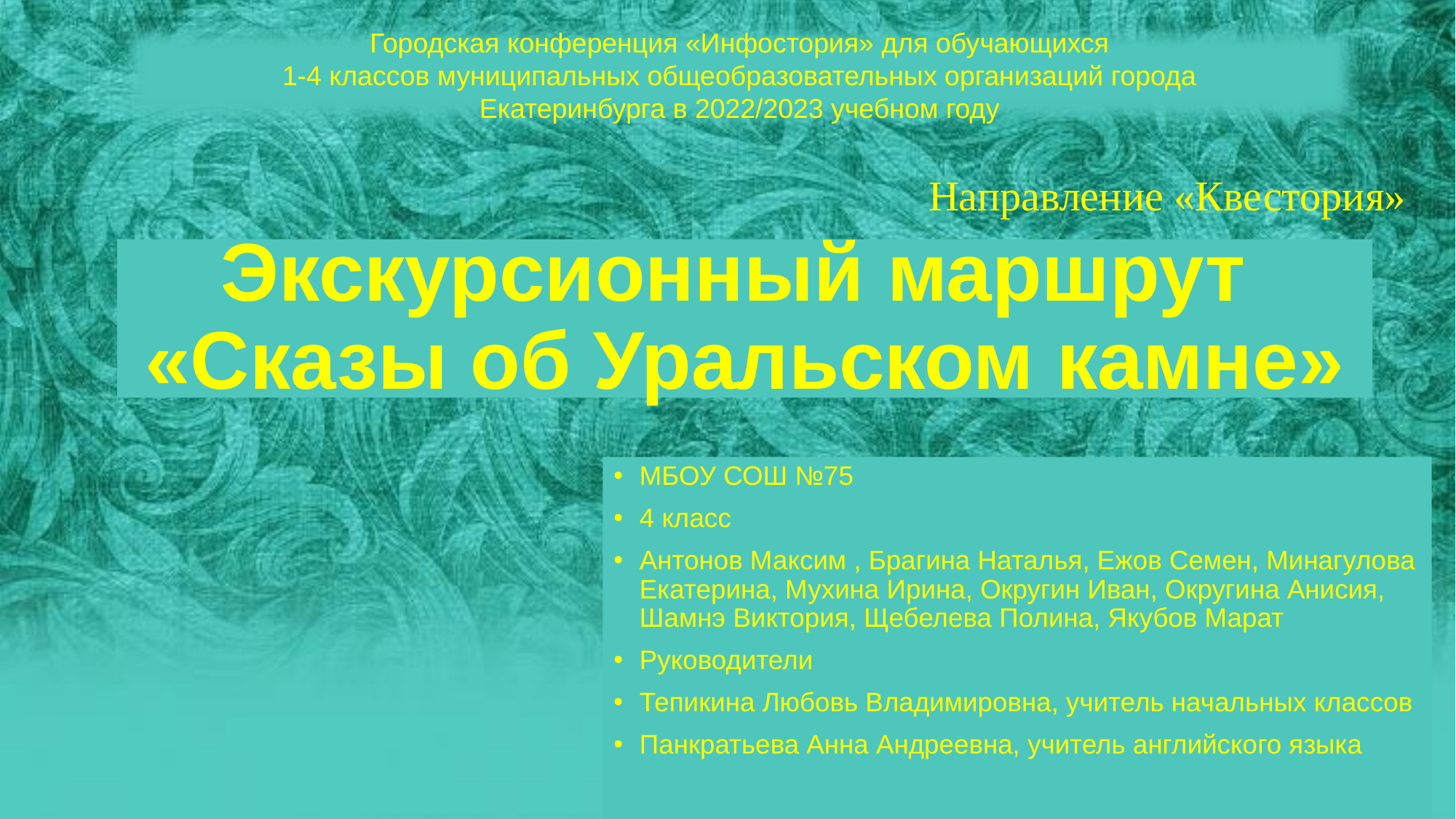

Городская конференция «Инфостория» для обучающихся
1-4 классов муниципальных общеобразовательных организаций города
Екатеринбурга в 2022/2023 учебном году
Направление «Квестория»
# Экскурсионный маршрут «Сказы об Уральском камне»
МБОУ СОШ №75
4 класс
Антонов Максим , Брагина Наталья, Ежов Семен, Минагулова Екатерина, Мухина Ирина, Округин Иван, Округина Анисия, Шамнэ Виктория, Щебелева Полина, Якубов Марат
Руководители
Тепикина Любовь Владимировна, учитель начальных классов
Панкратьева Анна Андреевна, учитель английского языка